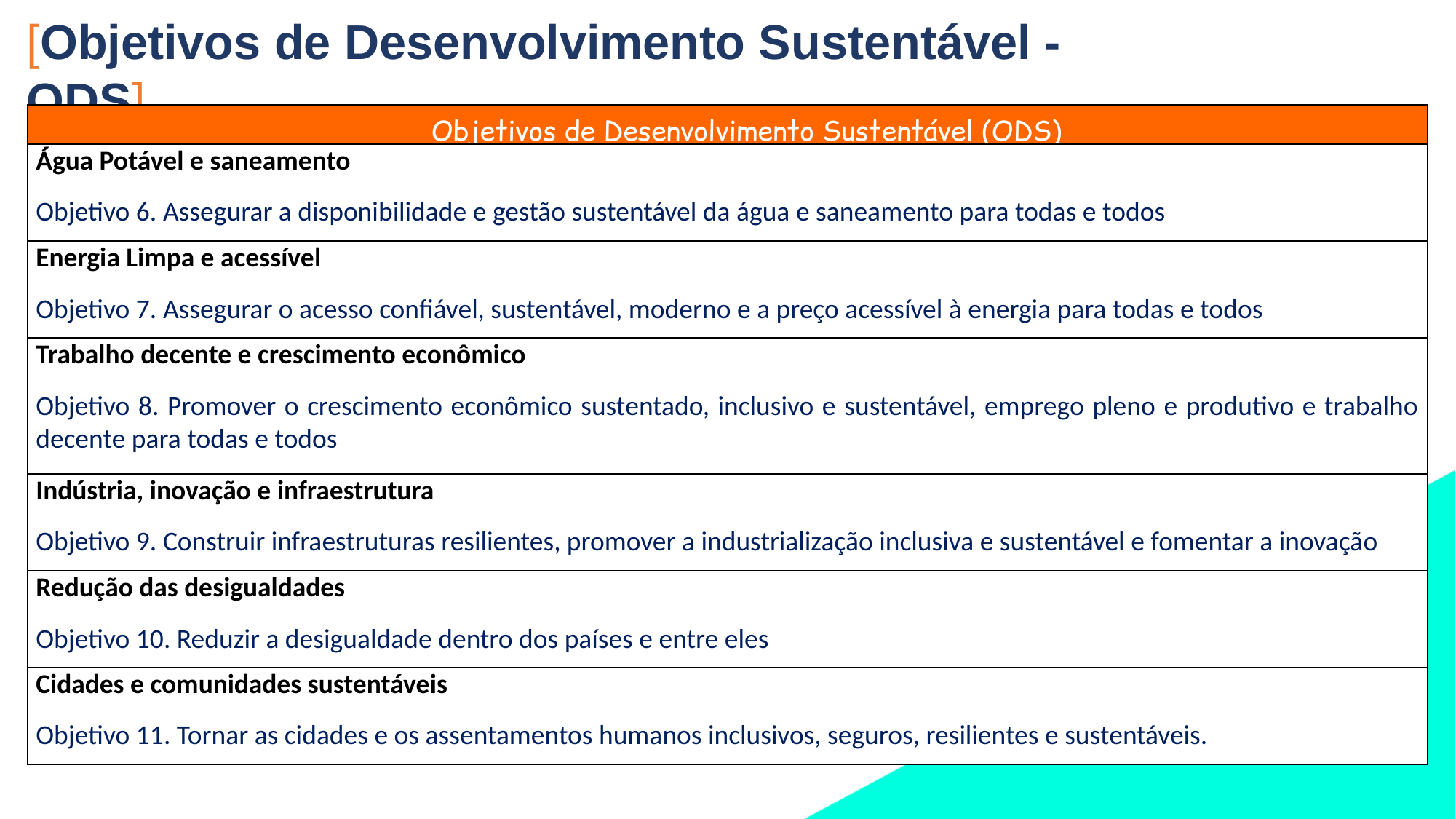

[Objetivos de Desenvolvimento Sustentável - ODS]
| Objetivos de Desenvolvimento Sustentável (ODS) |
| --- |
| Água Potável e saneamento Objetivo 6. Assegurar a disponibilidade e gestão sustentável da água e saneamento para todas e todos |
| Energia Limpa e acessível Objetivo 7. Assegurar o acesso confiável, sustentável, moderno e a preço acessível à energia para todas e todos |
| Trabalho decente e crescimento econômico Objetivo 8. Promover o crescimento econômico sustentado, inclusivo e sustentável, emprego pleno e produtivo e trabalho decente para todas e todos |
| Indústria, inovação e infraestrutura Objetivo 9. Construir infraestruturas resilientes, promover a industrialização inclusiva e sustentável e fomentar a inovação |
| Redução das desigualdades Objetivo 10. Reduzir a desigualdade dentro dos países e entre eles |
| Cidades e comunidades sustentáveis Objetivo 11. Tornar as cidades e os assentamentos humanos inclusivos, seguros, resilientes e sustentáveis. |